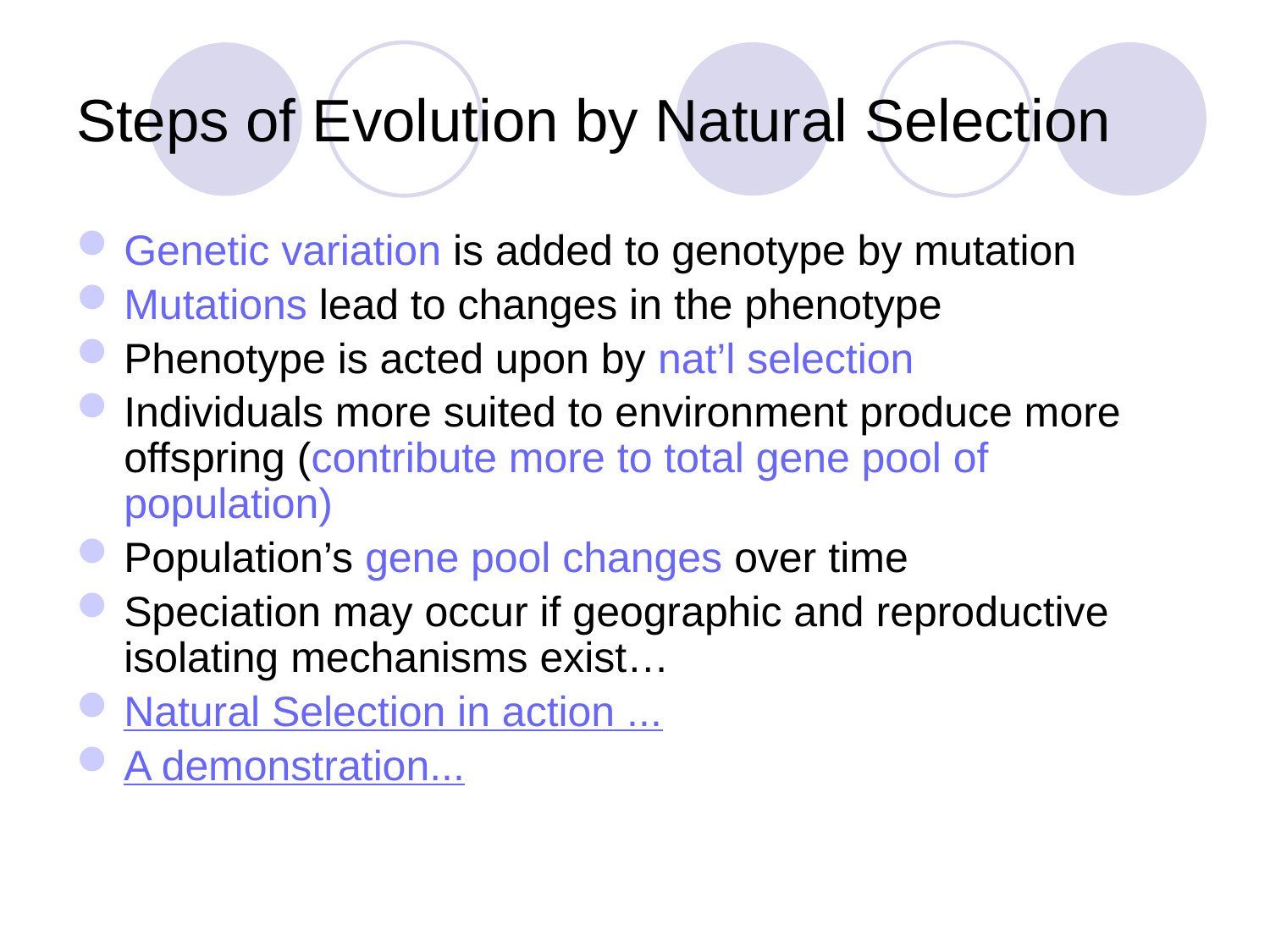

# Steps of Evolution by Natural Selection
Genetic variation is added to genotype by mutation
Mutations lead to changes in the phenotype
Phenotype is acted upon by nat’l selection
Individuals more suited to environment produce more offspring (contribute more to total gene pool of population)
Population’s gene pool changes over time
Speciation may occur if geographic and reproductive isolating mechanisms exist…
Natural Selection in action ...
A demonstration...